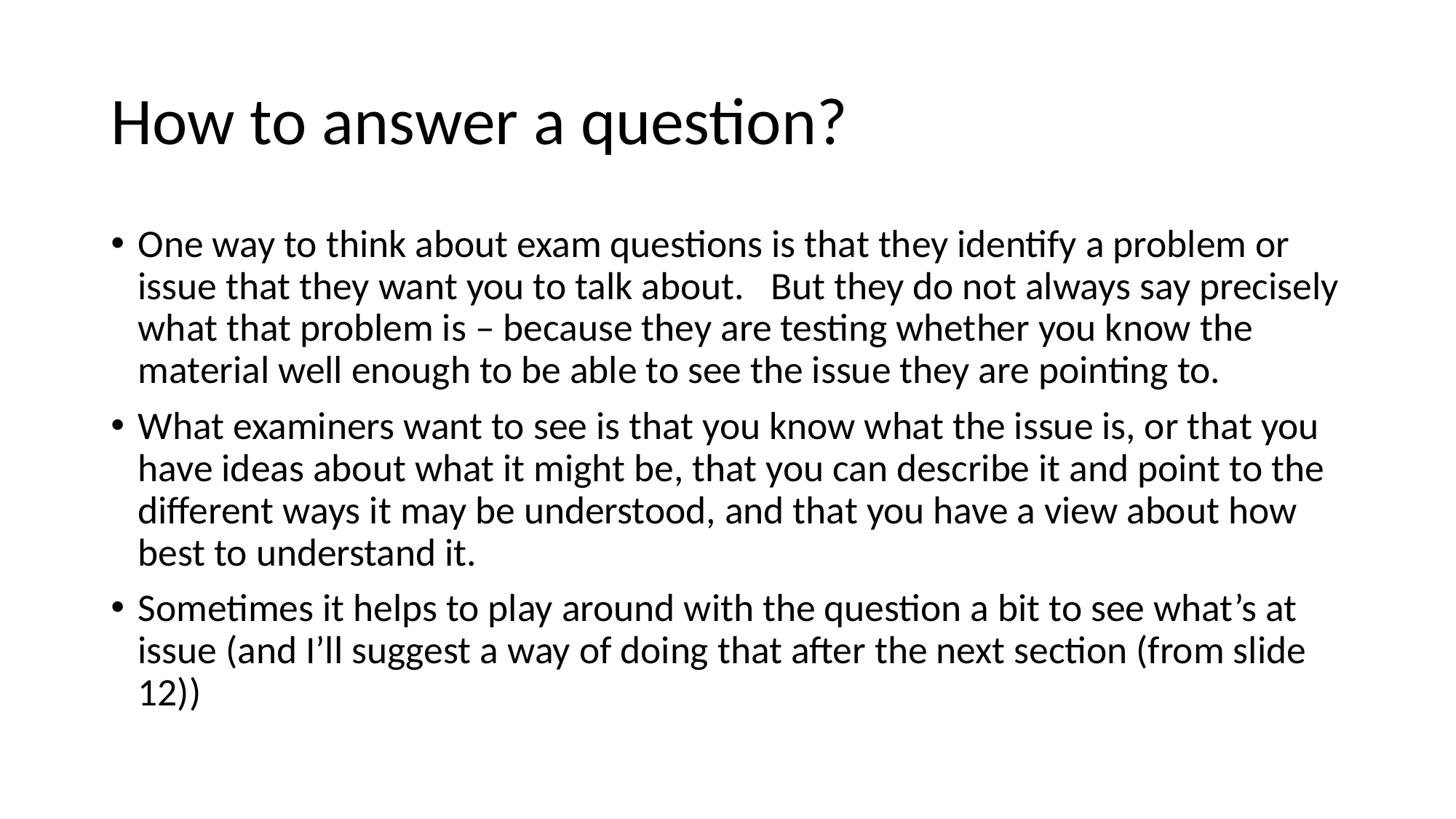

# How to answer a question?
One way to think about exam questions is that they identify a problem or issue that they want you to talk about.   But they do not always say precisely what that problem is – because they are testing whether you know the material well enough to be able to see the issue they are pointing to.
What examiners want to see is that you know what the issue is, or that you have ideas about what it might be, that you can describe it and point to the different ways it may be understood, and that you have a view about how best to understand it.
Sometimes it helps to play around with the question a bit to see what’s at issue (and I’ll suggest a way of doing that after the next section (from slide 12))